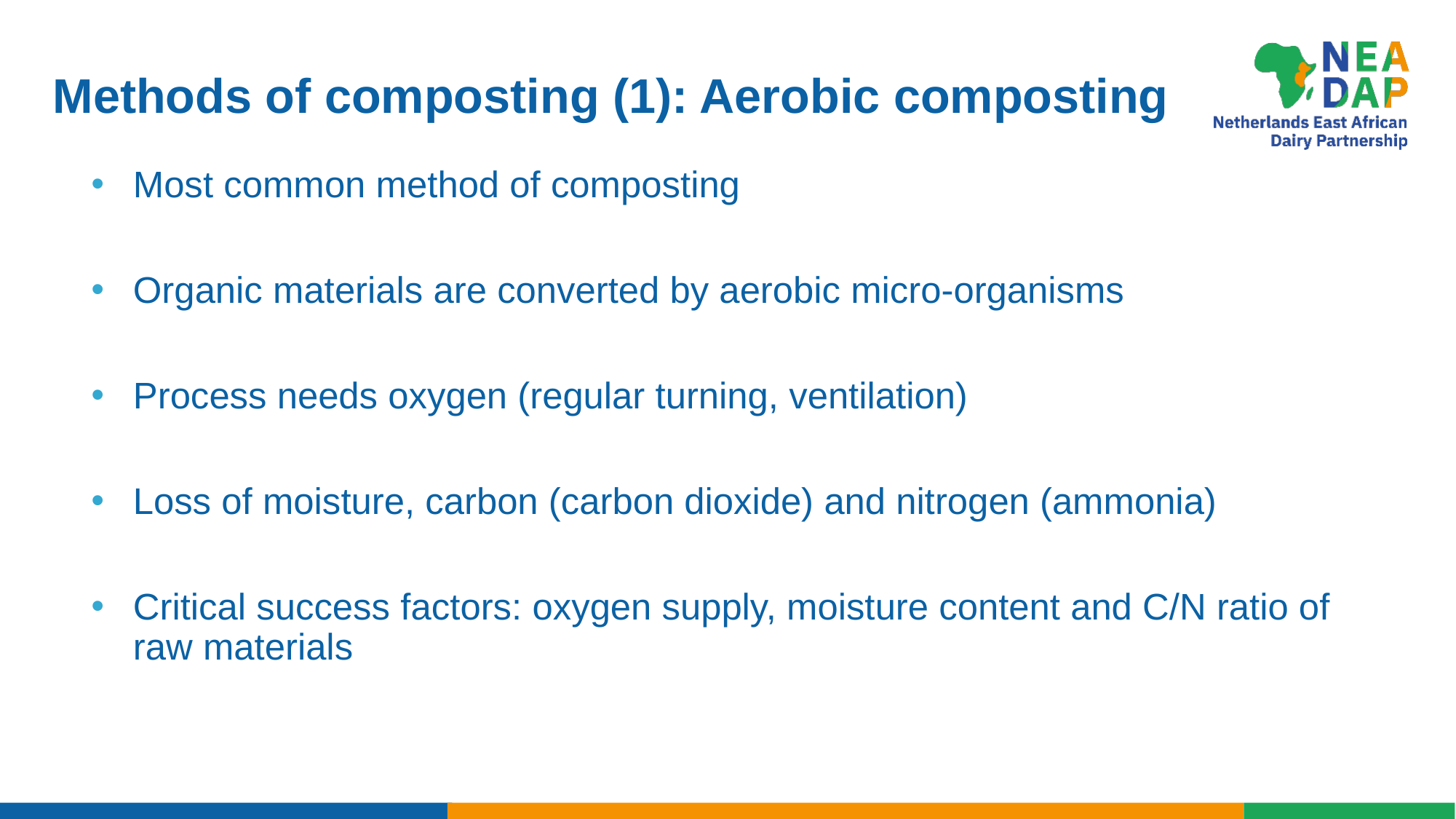

# Methods of composting (1): Aerobic composting
Most common method of composting

Organic materials are converted by aerobic micro-organisms

Process needs oxygen (regular turning, ventilation)

Loss of moisture, carbon (carbon dioxide) and nitrogen (ammonia)

Critical success factors: oxygen supply, moisture content and C/N ratio of raw materials